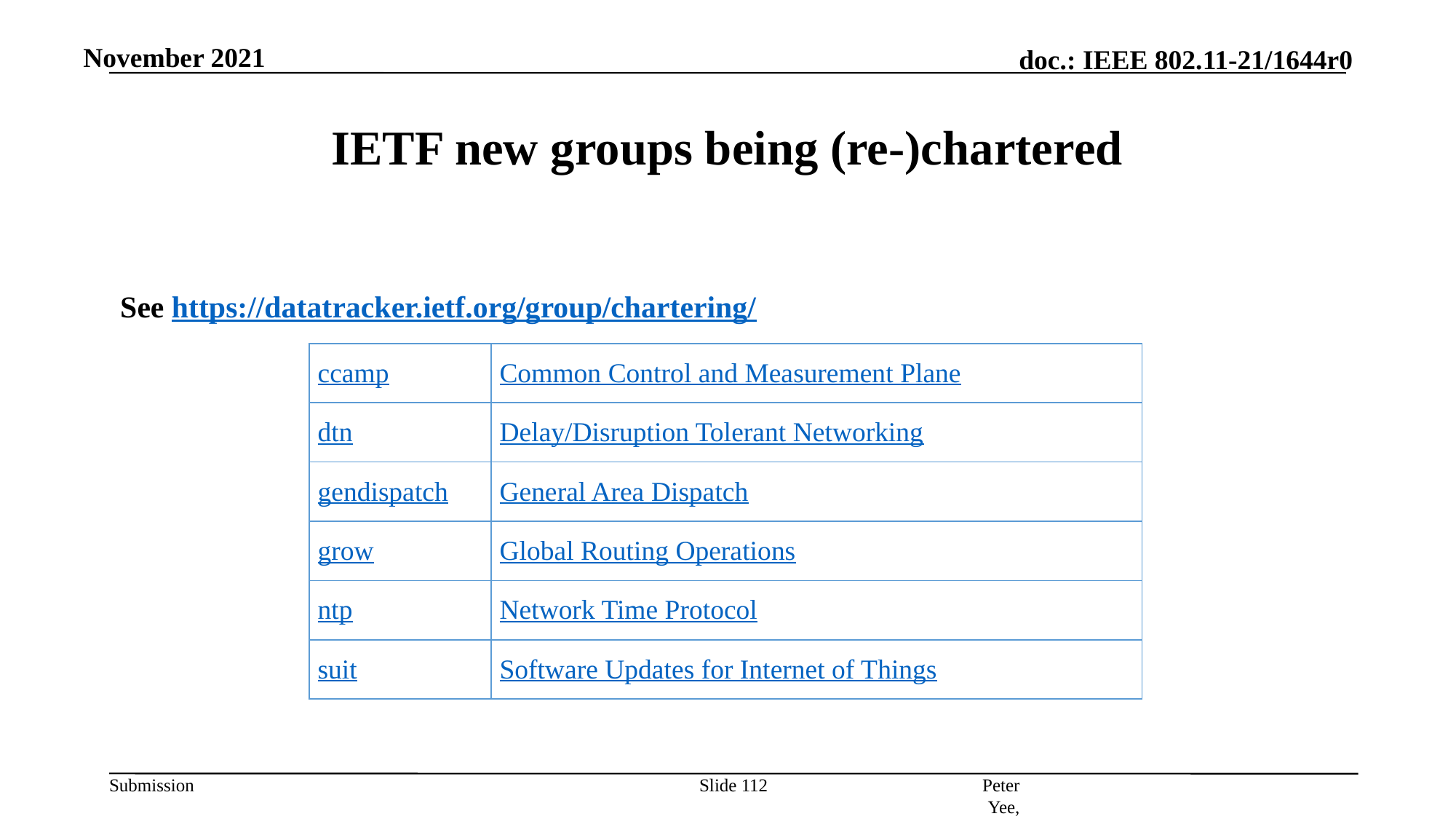

November 2021
# IETF new groups being (re-)chartered

See https://datatracker.ietf.org/group/chartering/
| ccamp | Common Control and Measurement Plane |
| --- | --- |
| dtn | Delay/Disruption Tolerant Networking |
| gendispatch | General Area Dispatch |
| grow | Global Routing Operations |
| ntp | Network Time Protocol |
| suit | Software Updates for Internet of Things |
Peter Yee, AKAYLA
Slide 112